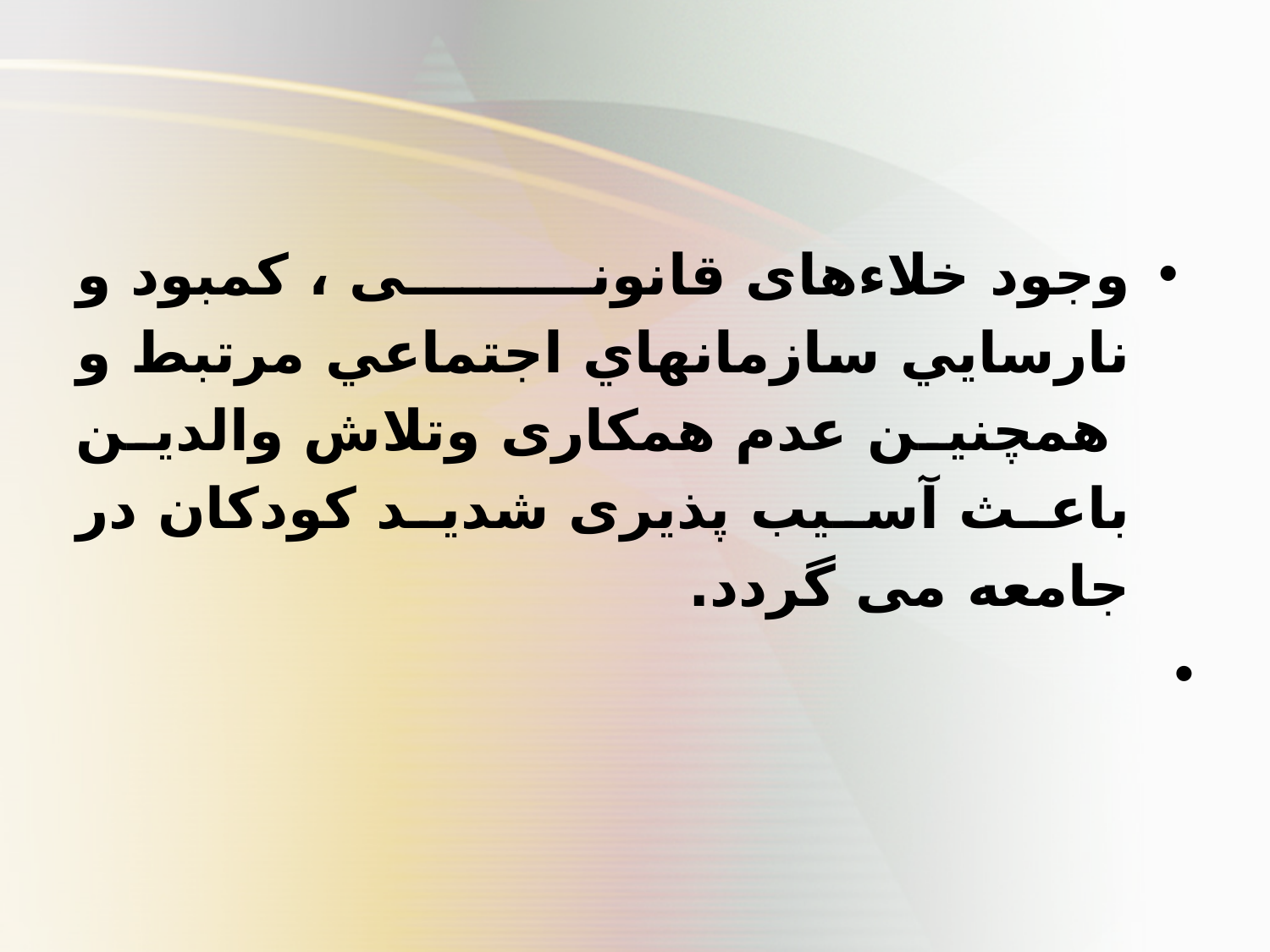

وجود خلاءهای قانونی ، كمبود و نارسايي سازمانهاي اجتماعي مرتبط و  همچنین عدم همکاری وتلاش والدین باعث آسیب پذیری شدید کودکان در جامعه می گردد.